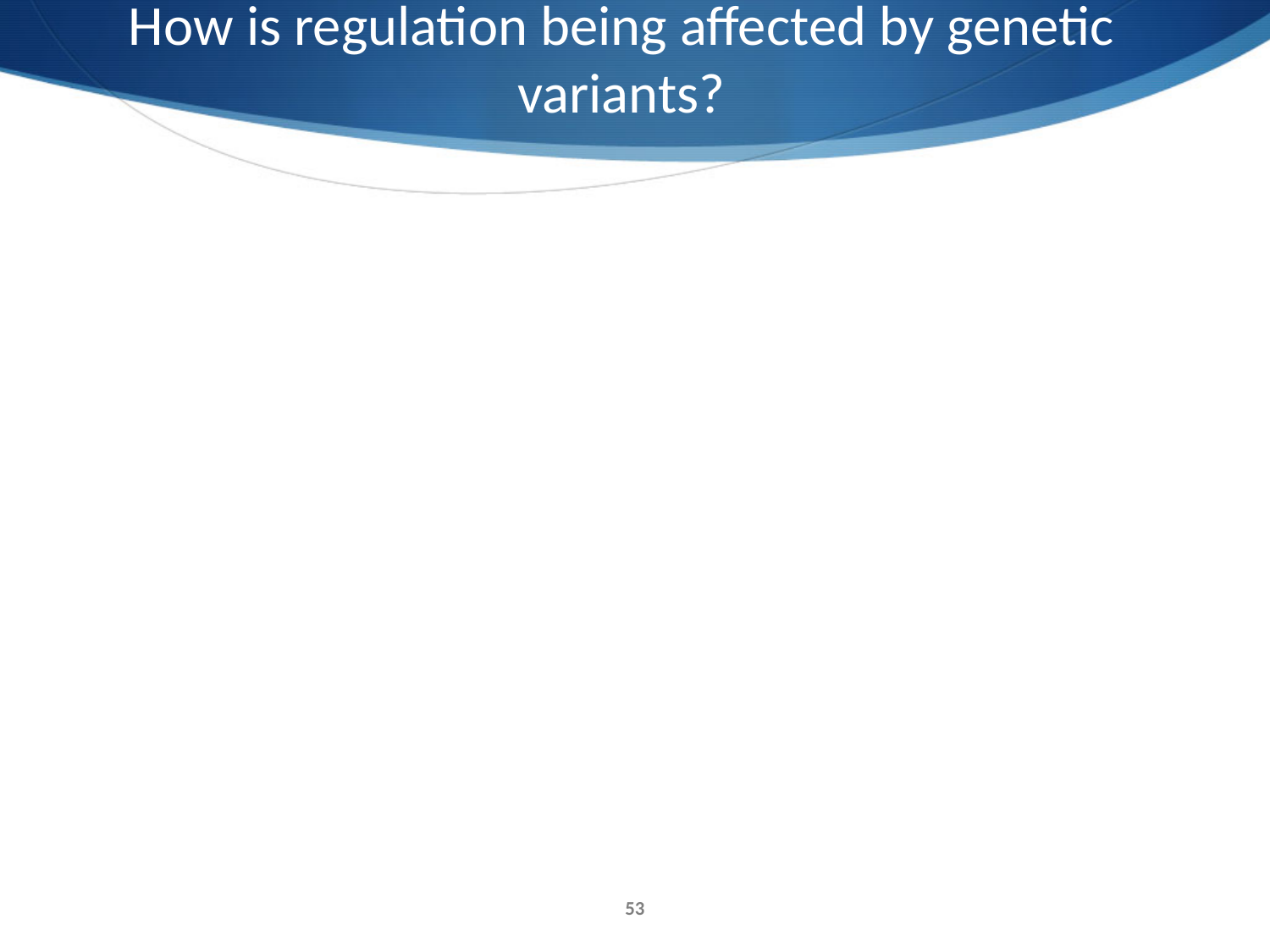

How is regulation being affected by genetic variants?

53